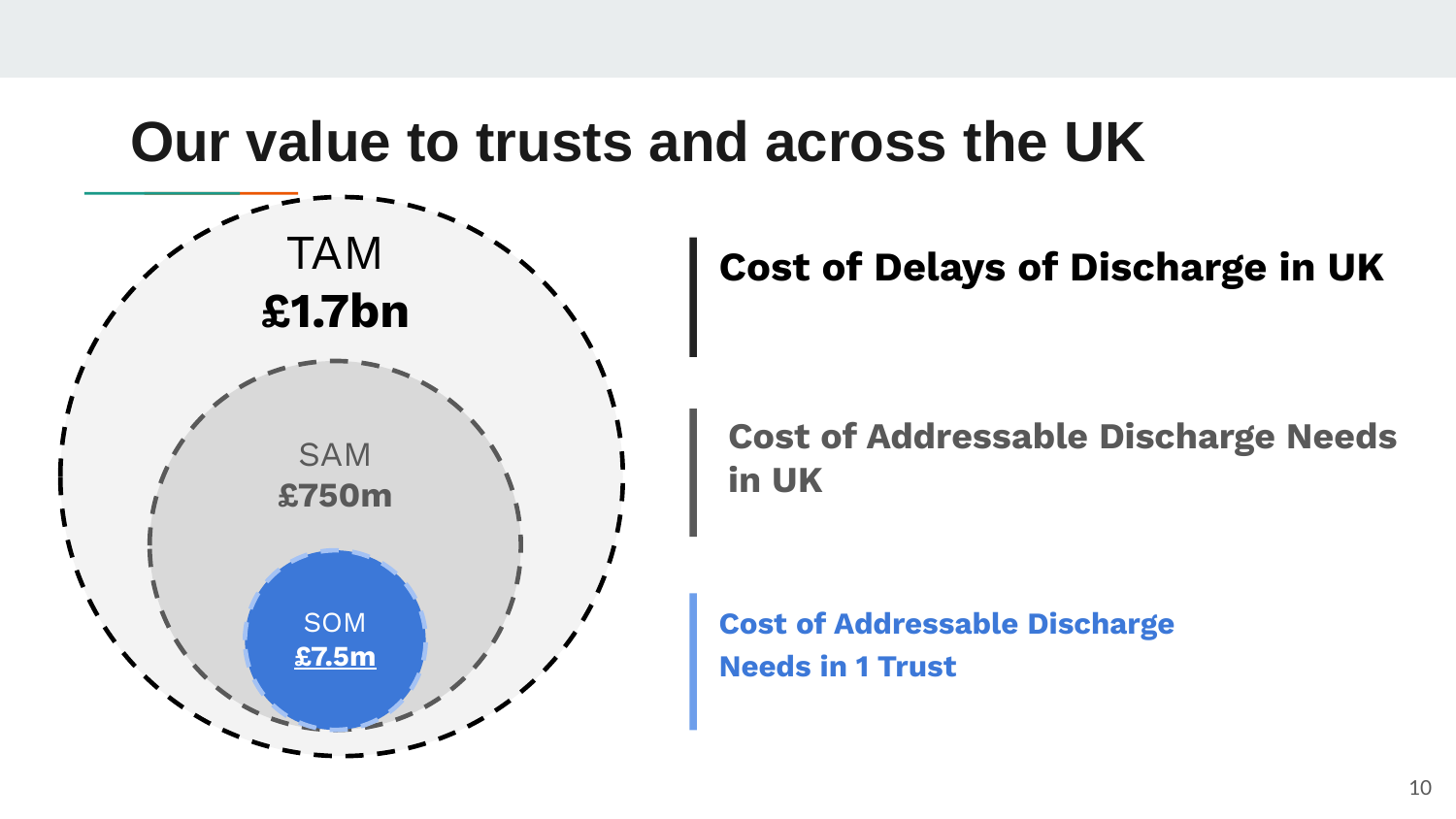

# Our value to trusts and across the UK

TAM
£1.7bn
Cost of Delays of Discharge in UK

Cost of Addressable Discharge Needs in UK

SAM
£750m

Cost of Addressable Discharge Needs in 1 Trust
SOM
£7.5m

10